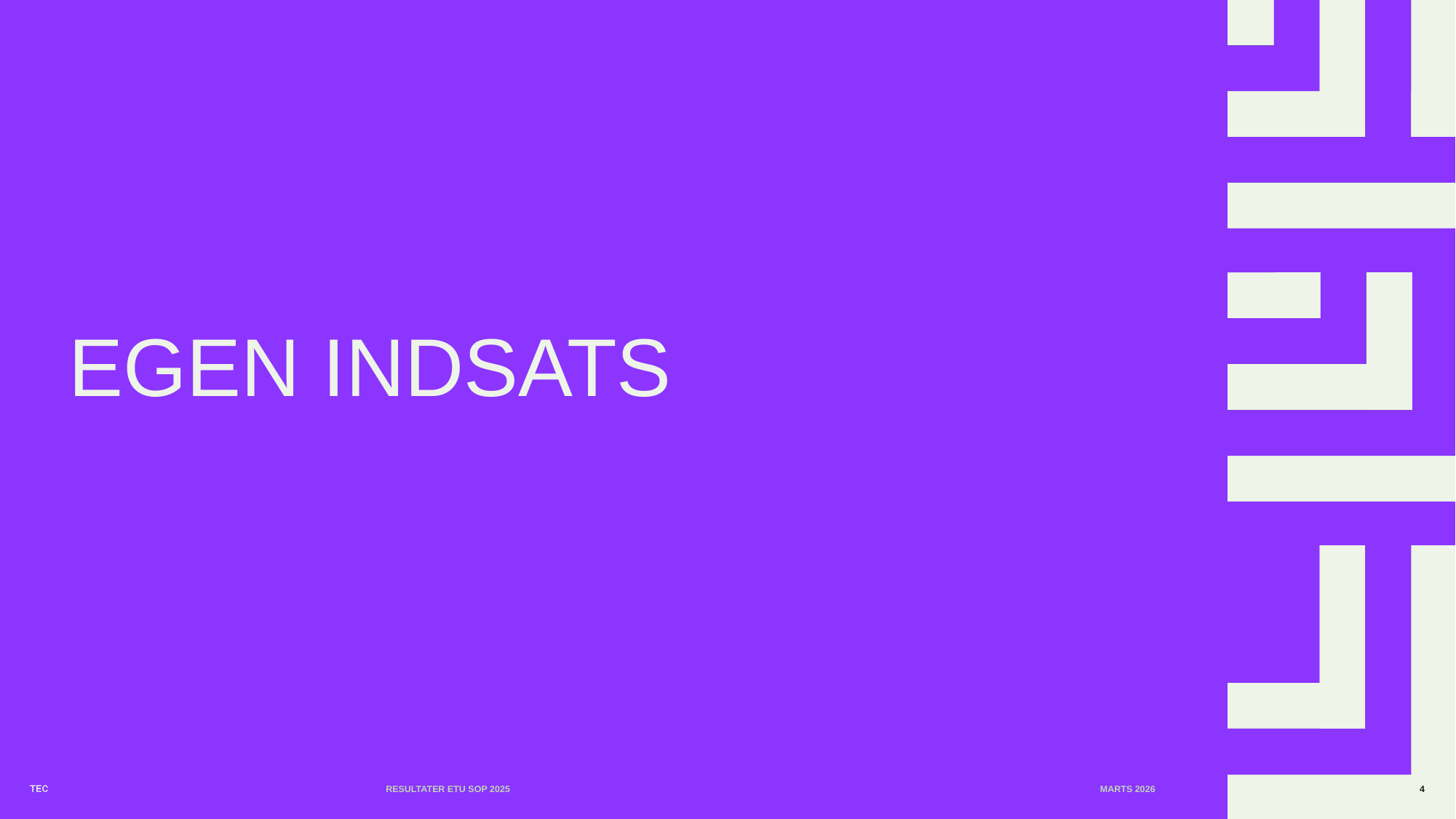

# EGEN INDSATS
RESULTATER ETU SOP 2025
marts 2026
4